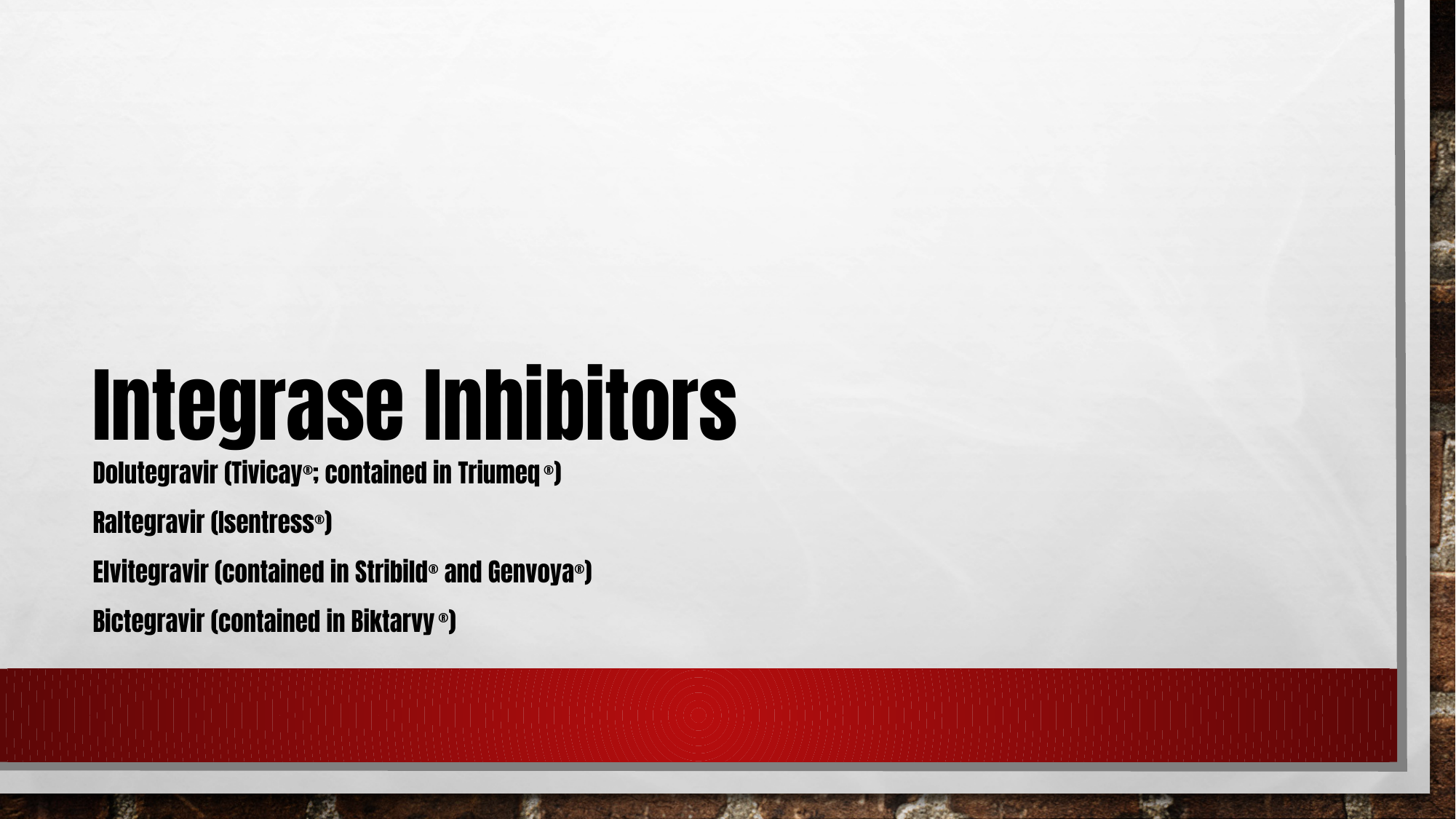

# Integrase Inhibitors
Dolutegravir (Tivicay®; contained in Triumeq ®)
Raltegravir (Isentress®)
Elvitegravir (contained in Stribild® and Genvoya®)
Bictegravir (contained in Biktarvy ®)